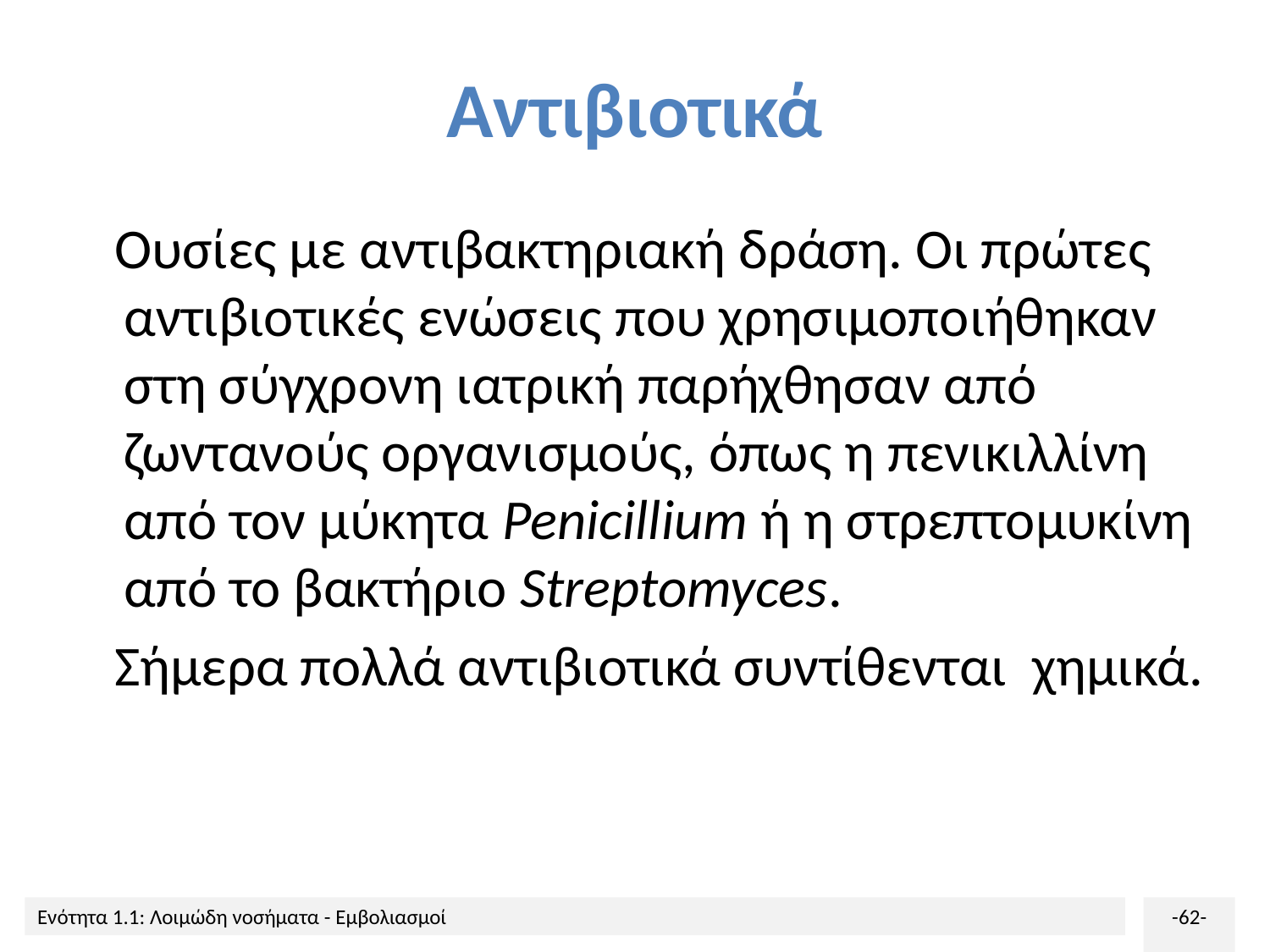

# Αντιβιοτικά
   Ουσίες με αντιβακτηριακή δράση. Οι πρώτες αντιβιοτικές ενώσεις που χρησιμοποιήθηκαν στη σύγχρονη ιατρική παρήχθησαν από ζωντανούς οργανισμούς, όπως η πενικιλλίνη από τον μύκητα Penicillium ή η στρεπτομυκίνη από το βακτήριο Streptomyces.
   Σήμερα πολλά αντιβιοτικά συντίθενται  χημικά.